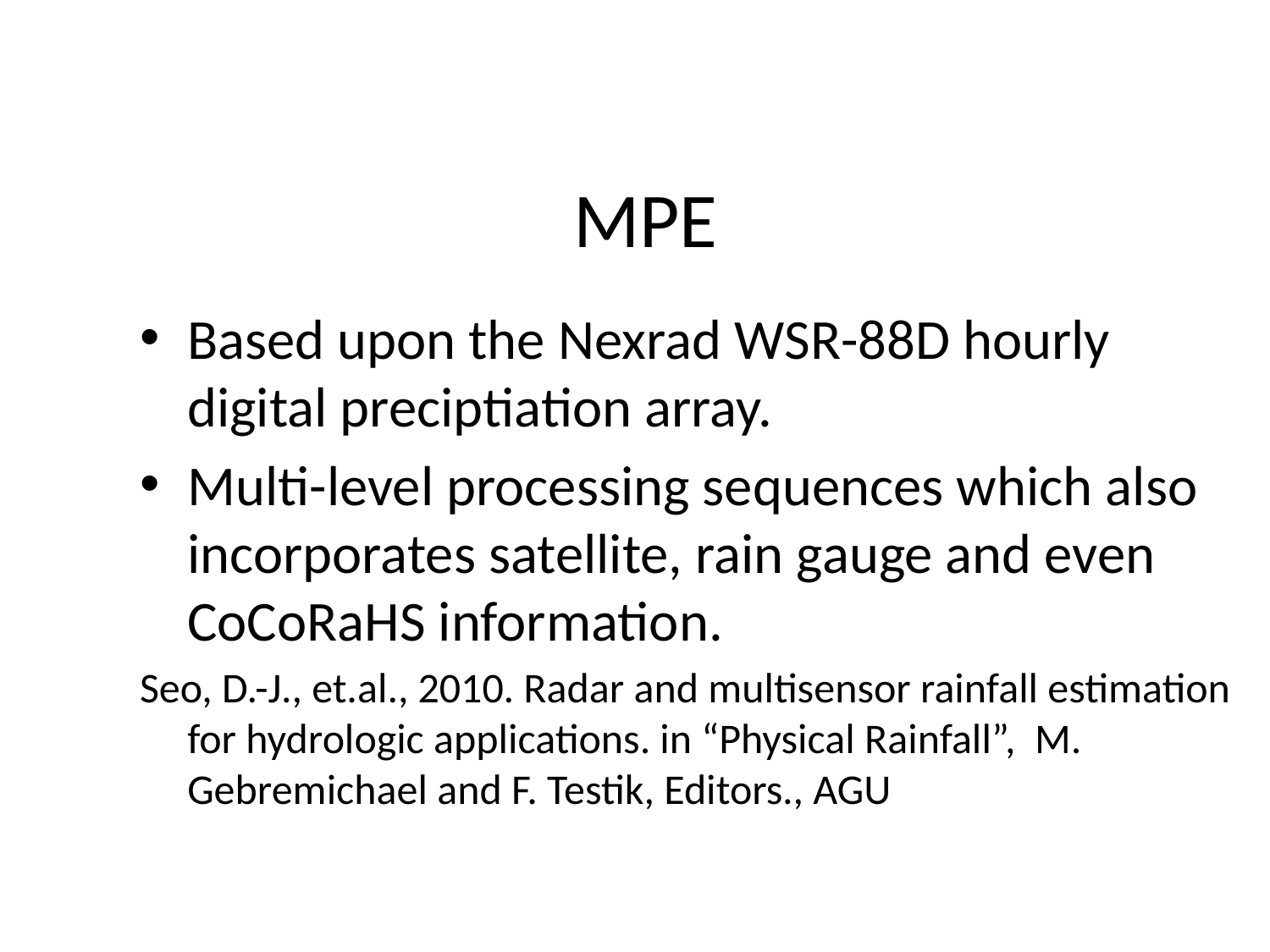

# MPE
Based upon the Nexrad WSR-88D hourly digital preciptiation array.
Multi-level processing sequences which also incorporates satellite, rain gauge and even CoCoRaHS information.
Seo, D.-J., et.al., 2010. Radar and multisensor rainfall estimation for hydrologic applications. in “Physical Rainfall”,  M. Gebremichael and F. Testik, Editors., AGU